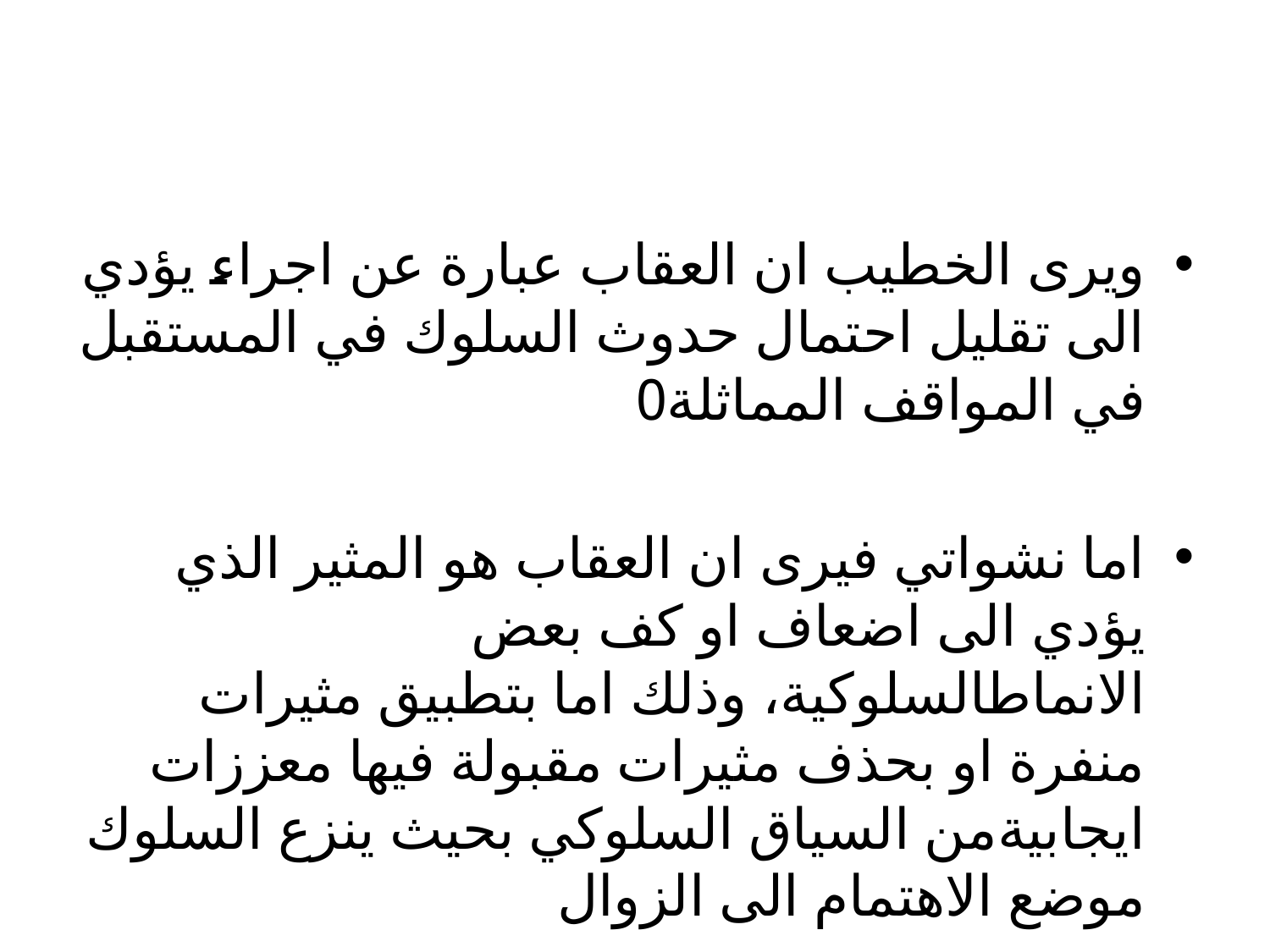

#
ويرى الخطيب ان العقاب عبارة عن اجراء يؤدي الى تقليل احتمال حدوث السلوك في المستقبل في المواقف المماثلة0

اما نشواتي فيرى ان العقاب هو المثير الذي يؤدي الى اضعاف او كف بعض الانماطالسلوكية، وذلك اما بتطبيق مثيرات منفرة او بحذف مثيرات مقبولة فيها معززات ايجابيةمن السياق السلوكي بحيث ينزع السلوك موضع الاهتمام الى الزوال